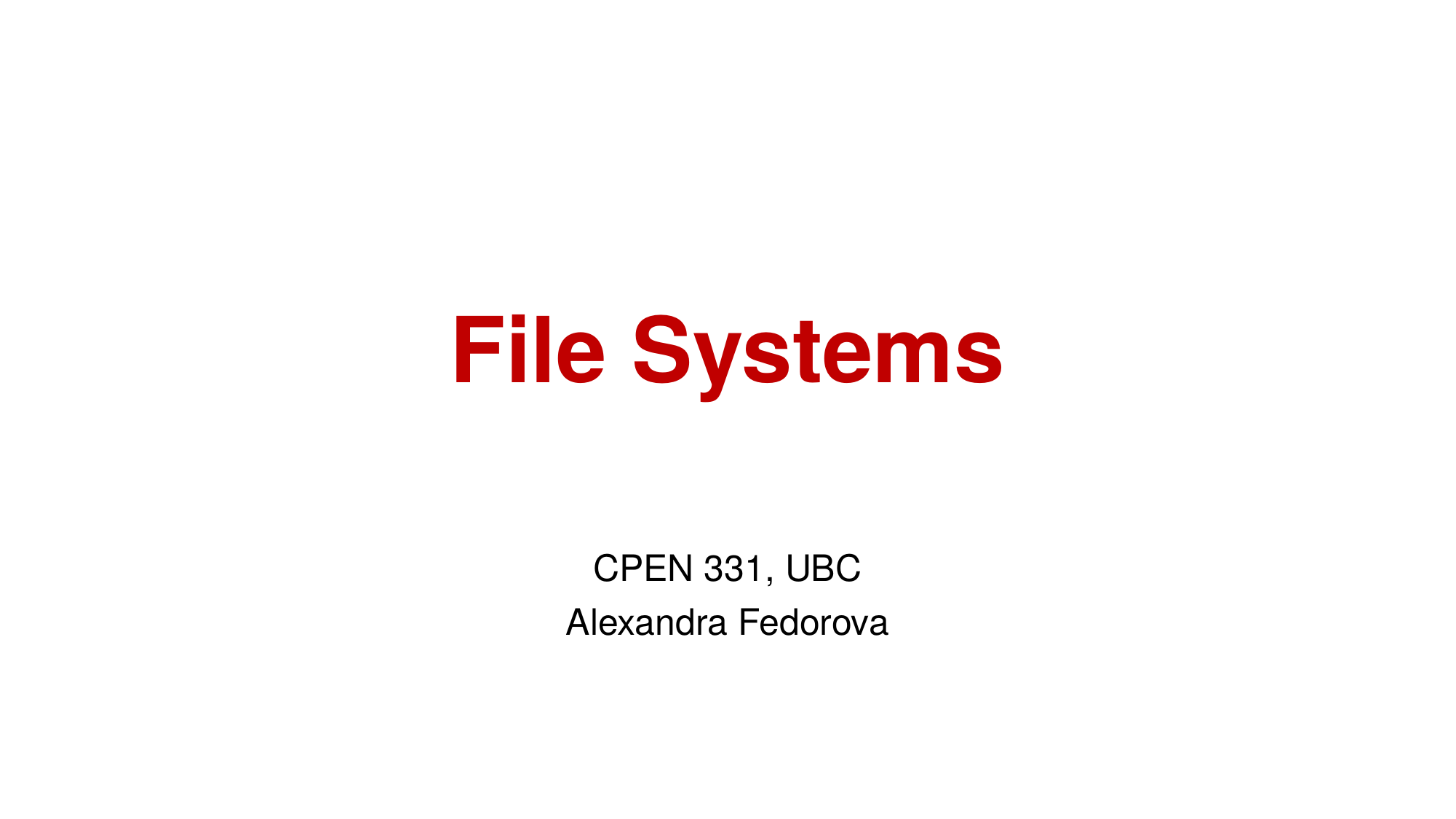

# File Systems
CPEN 331, UBC
Alexandra Fedorova